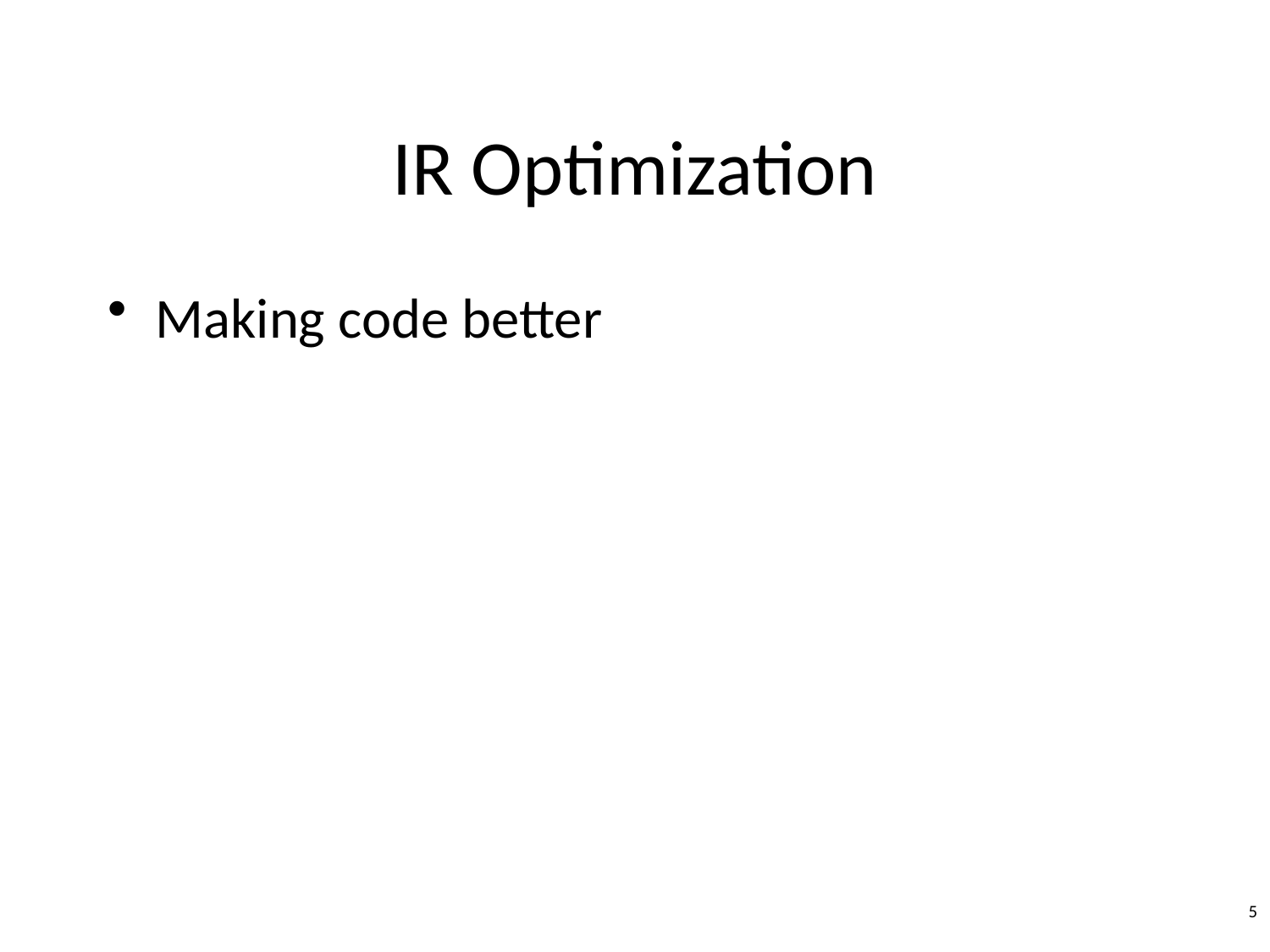

# IR Optimization
Making code better
5